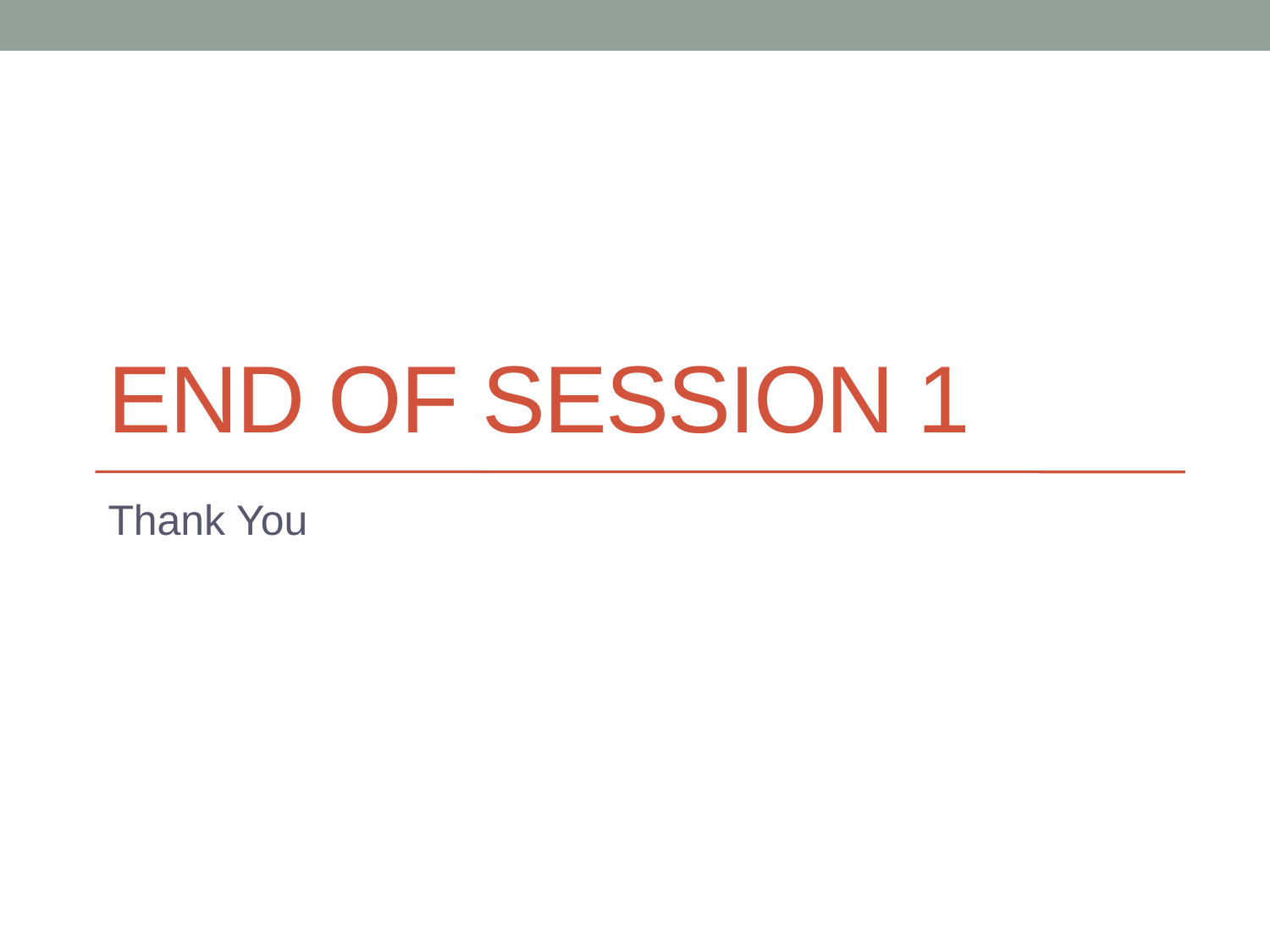

# End of session 1
Thank You